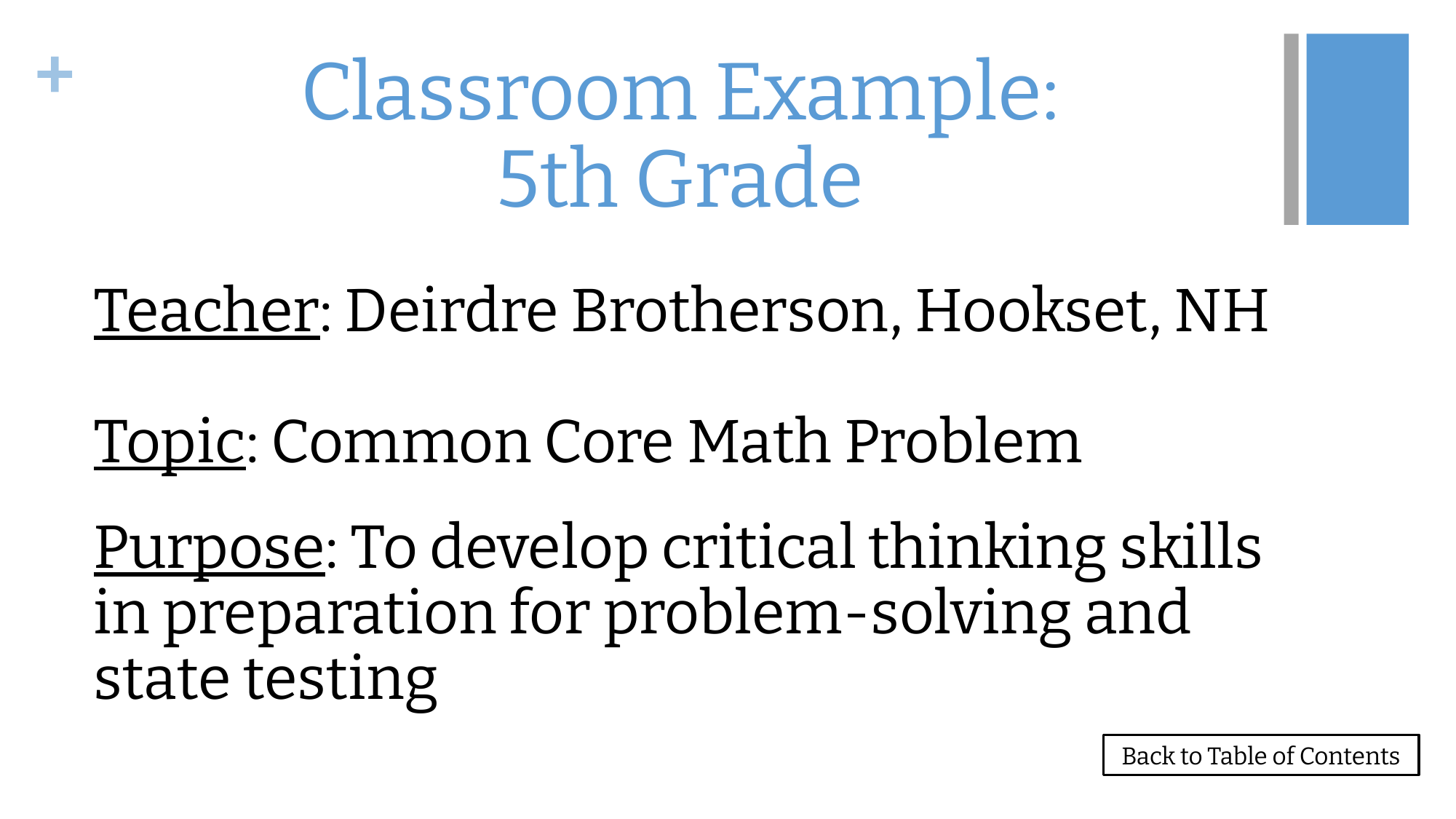

# Classroom Example: 5th Grade
Teacher: Deirdre Brotherson, Hookset, NH

Topic: Common Core Math Problem
Purpose: To develop critical thinking skills in preparation for problem-solving and state testing

Back to Table of Contents